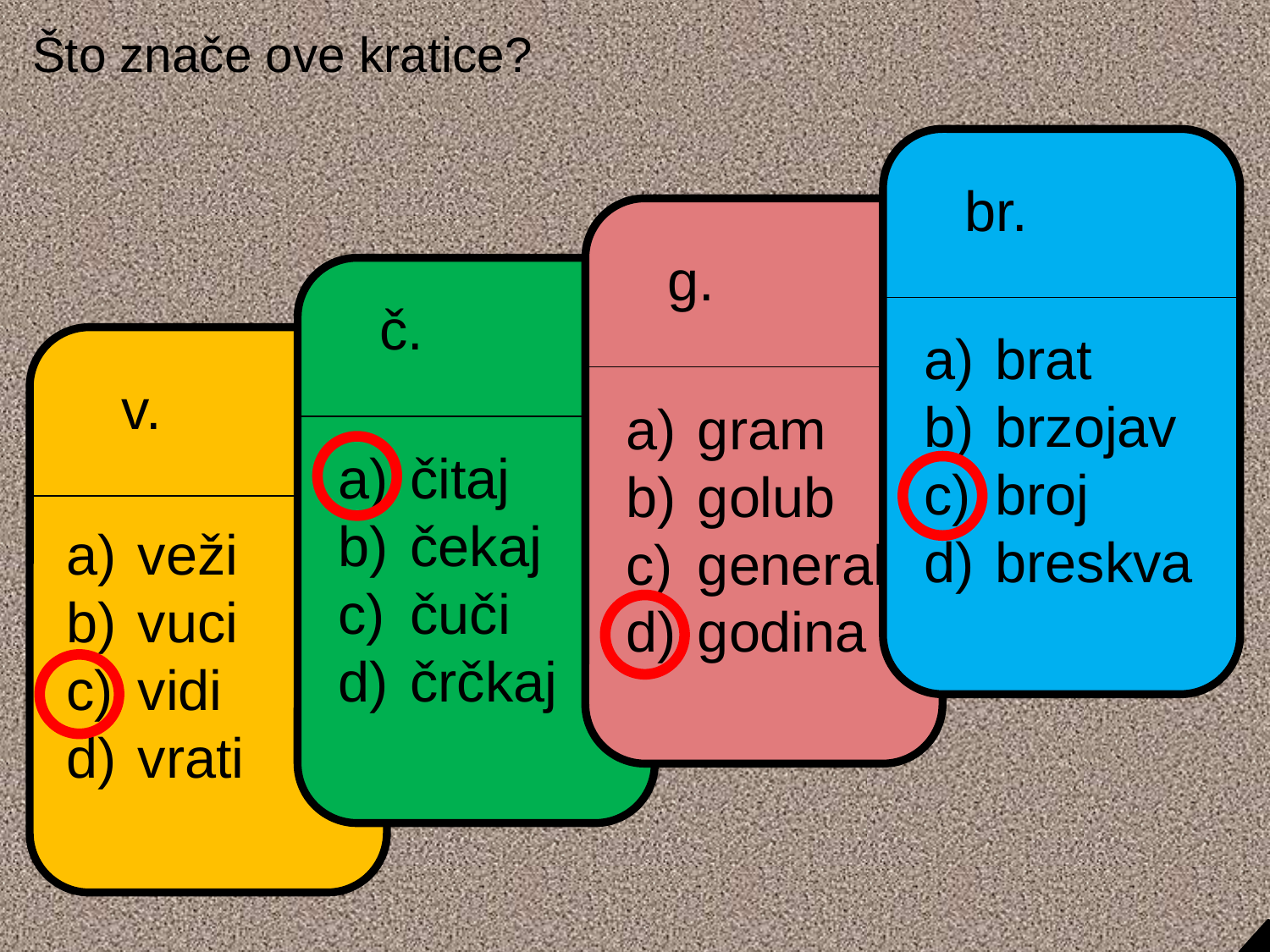

Što znače ove kratice?

br.

g.

č.
brat
brzojav
broj
breskva

v.
gram
golub
general
godina

čitaj
čekaj
čuči
črčkaj

veži
vuci
vidi
vrati